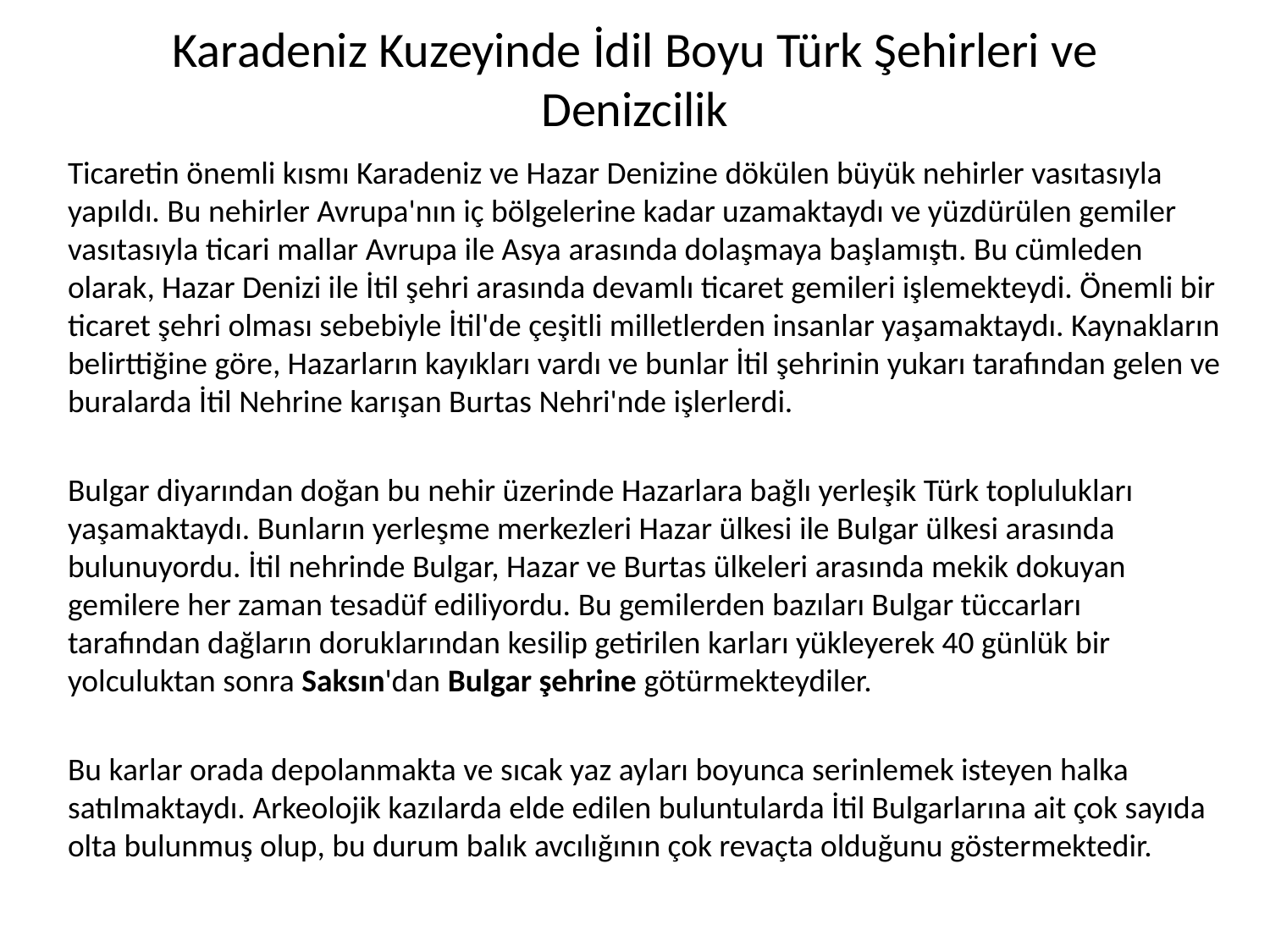

# Karadeniz Kuzeyinde İdil Boyu Türk Şehirleri ve Denizcilik
Ticaretin önemli kısmı Karadeniz ve Hazar Denizine dökülen büyük nehirler vasıtasıyla yapıldı. Bu nehirler Avrupa'nın iç bölgelerine kadar uzamaktaydı ve yüzdürülen gemiler vasıtasıyla ticari mallar Avrupa ile Asya arasında dolaşmaya başlamıştı. Bu cümleden olarak, Hazar Denizi ile İtil şehri arasında devamlı ticaret gemileri işlemekteydi. Önemli bir ticaret şehri olması sebebiyle İtil'de çeşitli milletlerden insanlar yaşamaktaydı. Kaynakların belirttiğine göre, Hazarların kayıkları vardı ve bunlar İtil şehrinin yukarı tarafından gelen ve buralarda İtil Nehrine karışan Burtas Nehri'nde işlerlerdi.

Bulgar diyarından doğan bu nehir üzerinde Hazarlara bağlı yerleşik Türk toplulukları yaşamaktaydı. Bunların yerleşme merkezleri Hazar ülkesi ile Bulgar ülkesi arasında bulunuyordu. İtil nehrinde Bulgar, Hazar ve Burtas ülkeleri arasında mekik dokuyan gemilere her zaman tesadüf ediliyordu. Bu gemilerden bazıları Bulgar tüccarları tarafından dağların doruklarından kesilip getirilen karları yükleyerek 40 günlük bir yolculuktan sonra Saksın'dan Bulgar şehrine götürmekteydiler.

Bu karlar orada depolanmakta ve sıcak yaz ayları boyunca serinlemek isteyen halka satılmaktaydı. Arkeolojik kazılarda elde edilen buluntularda İtil Bulgarlarına ait çok sayıda olta bulunmuş olup, bu durum balık avcılığının çok revaçta olduğunu göstermektedir.